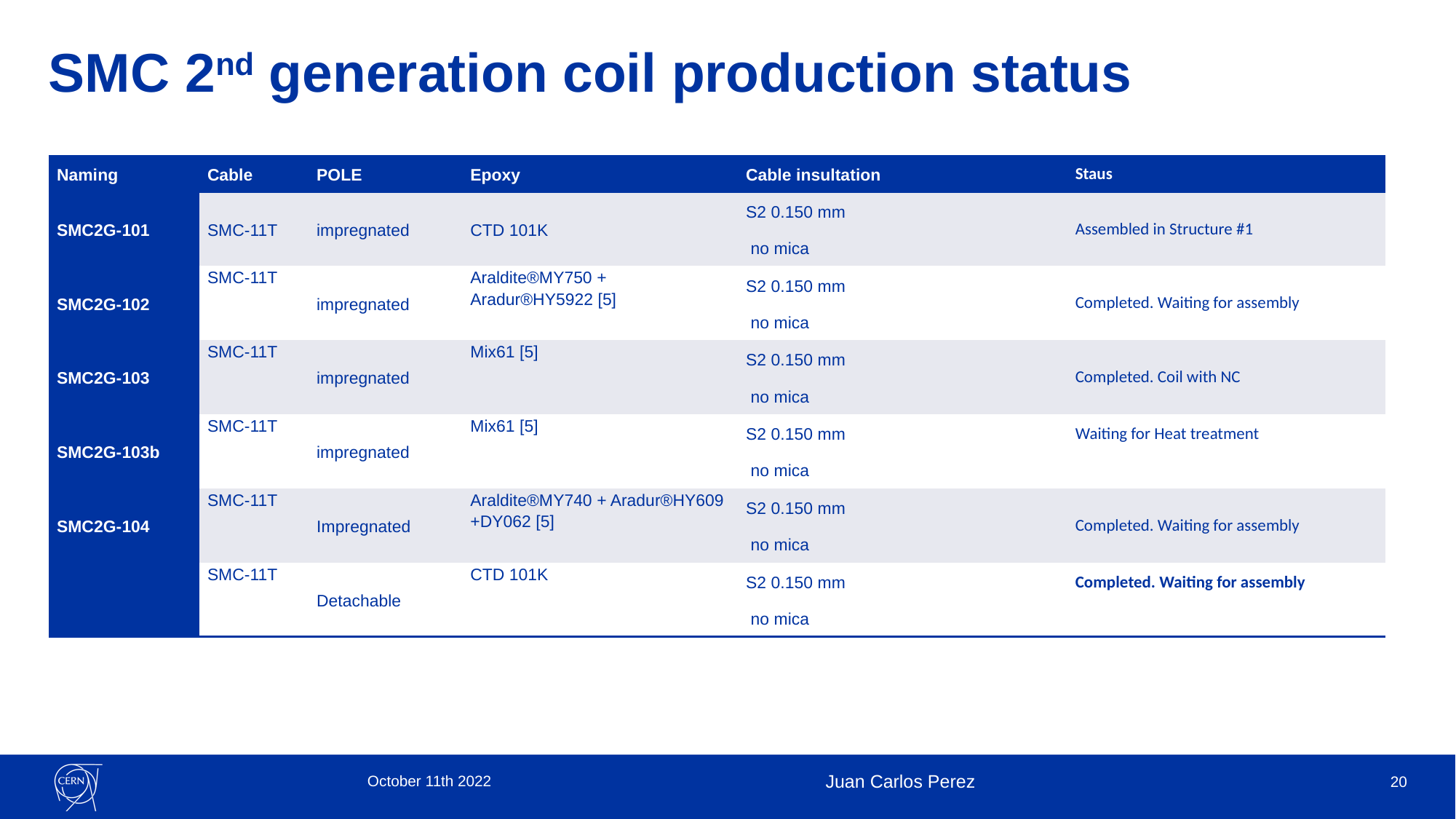

# SMC 2nd generation coil production status
| Naming | Cable | POLE | Epoxy | Cable insultation | Staus |
| --- | --- | --- | --- | --- | --- |
| SMC2G-101 | SMC-11T | impregnated | CTD 101K | S2 0.150 mm no mica | Assembled in Structure #1 |
| SMC2G-102 | SMC-11T | impregnated | Araldite®MY750 + Aradur®HY5922 [5] | S2 0.150 mm no mica | Completed. Waiting for assembly |
| SMC2G-103 | SMC-11T | impregnated | Mix61 [5] | S2 0.150 mm no mica | Completed. Coil with NC |
| SMC2G-103b | SMC-11T | impregnated | Mix61 [5] | S2 0.150 mm no mica | Waiting for Heat treatment |
| SMC2G-104 | SMC-11T | Impregnated | Araldite®MY740 + Aradur®HY609 +DY062 [5] | S2 0.150 mm no mica | Completed. Waiting for assembly |
| SMC2G-105 | SMC-11T | Detachable | CTD 101K | S2 0.150 mm no mica | Completed. Waiting for assembly |
October 11th 2022
Juan Carlos Perez
20